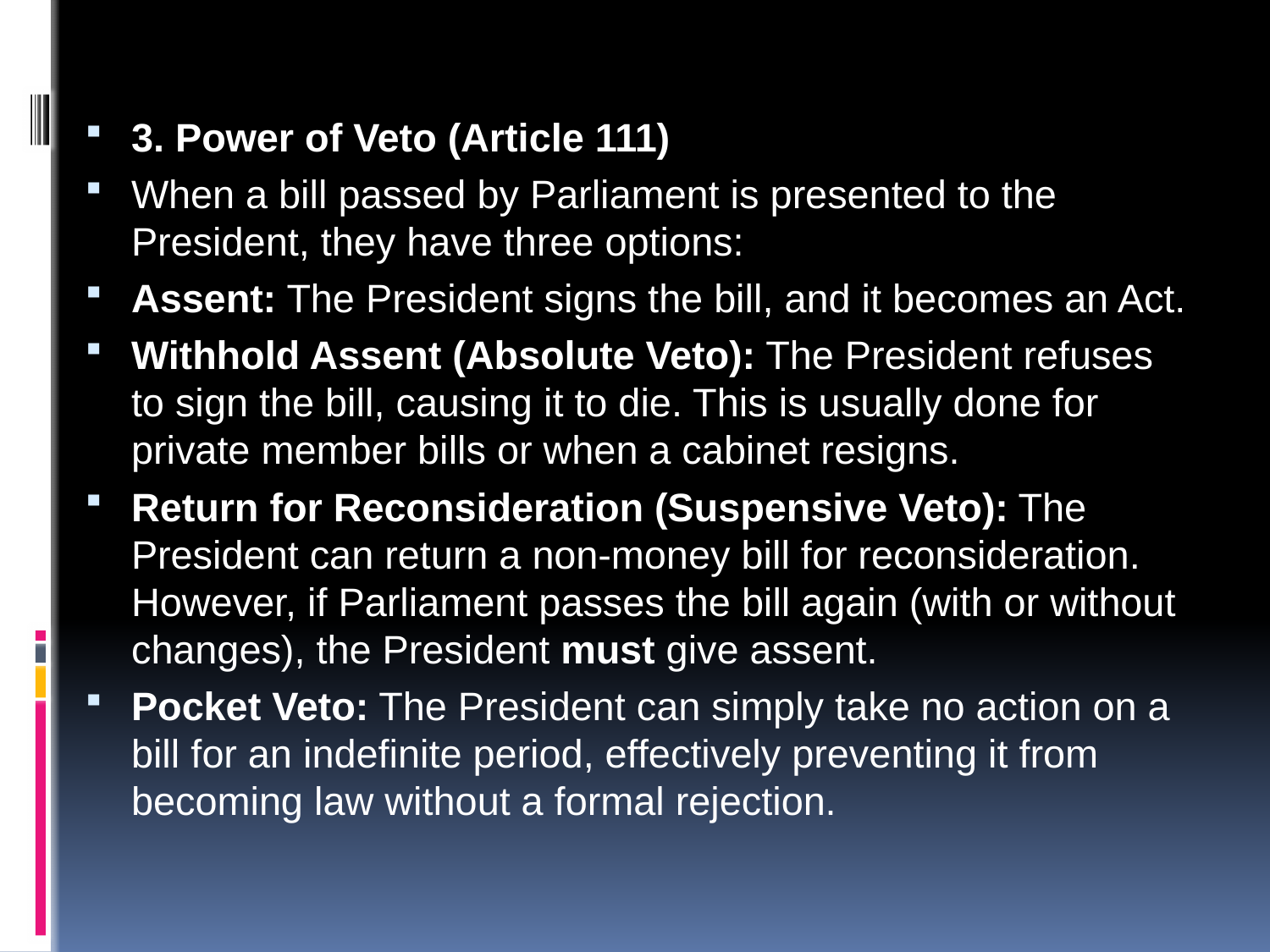

#
3. Power of Veto (Article 111)
When a bill passed by Parliament is presented to the President, they have three options:
Assent: The President signs the bill, and it becomes an Act.
Withhold Assent (Absolute Veto): The President refuses to sign the bill, causing it to die. This is usually done for private member bills or when a cabinet resigns.
Return for Reconsideration (Suspensive Veto): The President can return a non-money bill for reconsideration. However, if Parliament passes the bill again (with or without changes), the President must give assent.
Pocket Veto: The President can simply take no action on a bill for an indefinite period, effectively preventing it from becoming law without a formal rejection.